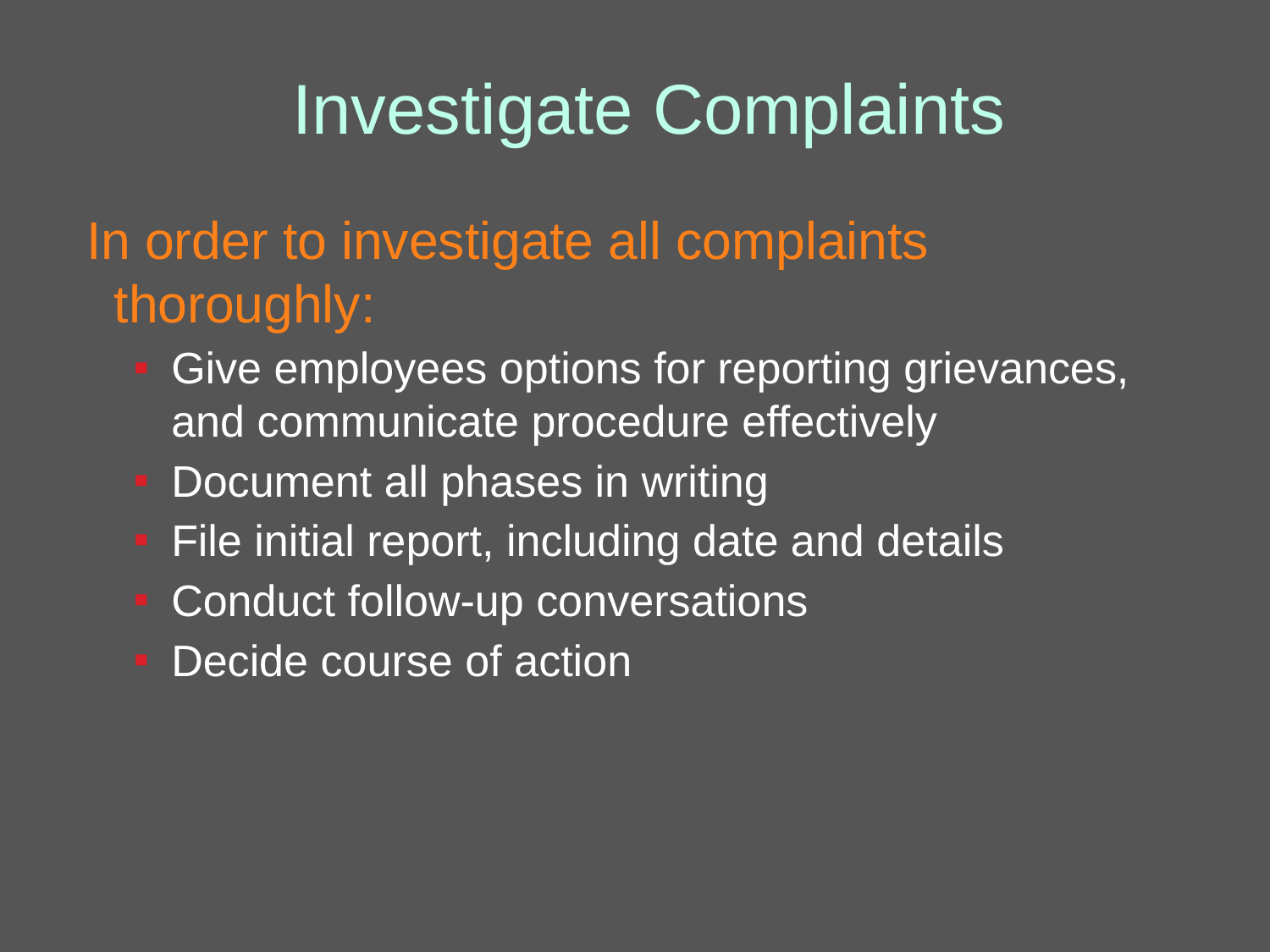

Investigate Complaints
In order to investigate all complaints thoroughly:
Give employees options for reporting grievances, and communicate procedure effectively
Document all phases in writing
File initial report, including date and details
Conduct follow-up conversations
Decide course of action